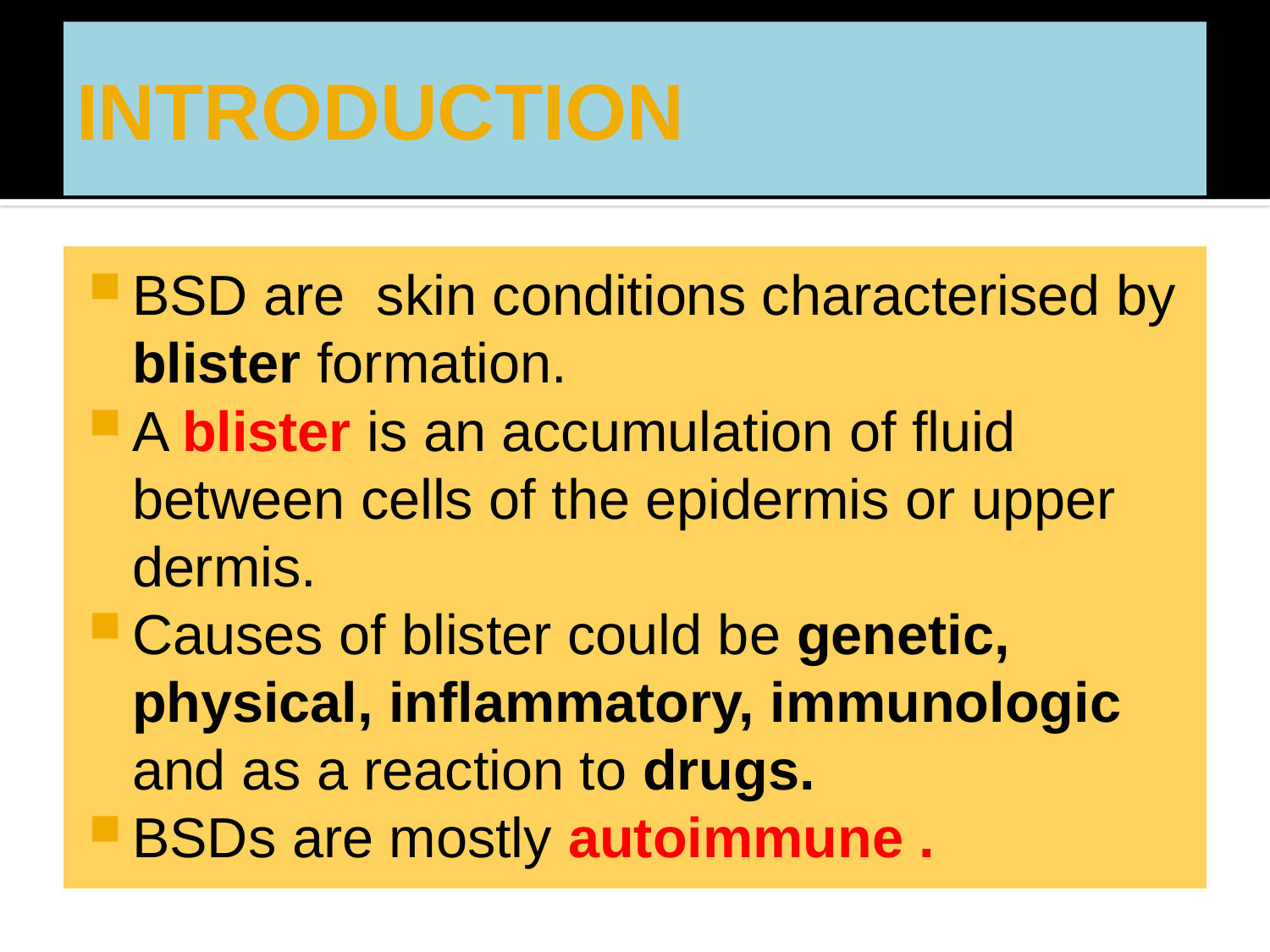

# INTRODUCTION
BSD are  skin conditions characterised by blister formation.
A blister is an accumulation of fluid between cells of the epidermis or upper dermis.
Causes of blister could be genetic, physical, inflammatory, immunologic and as a reaction to drugs.
BSDs are mostly autoimmune .